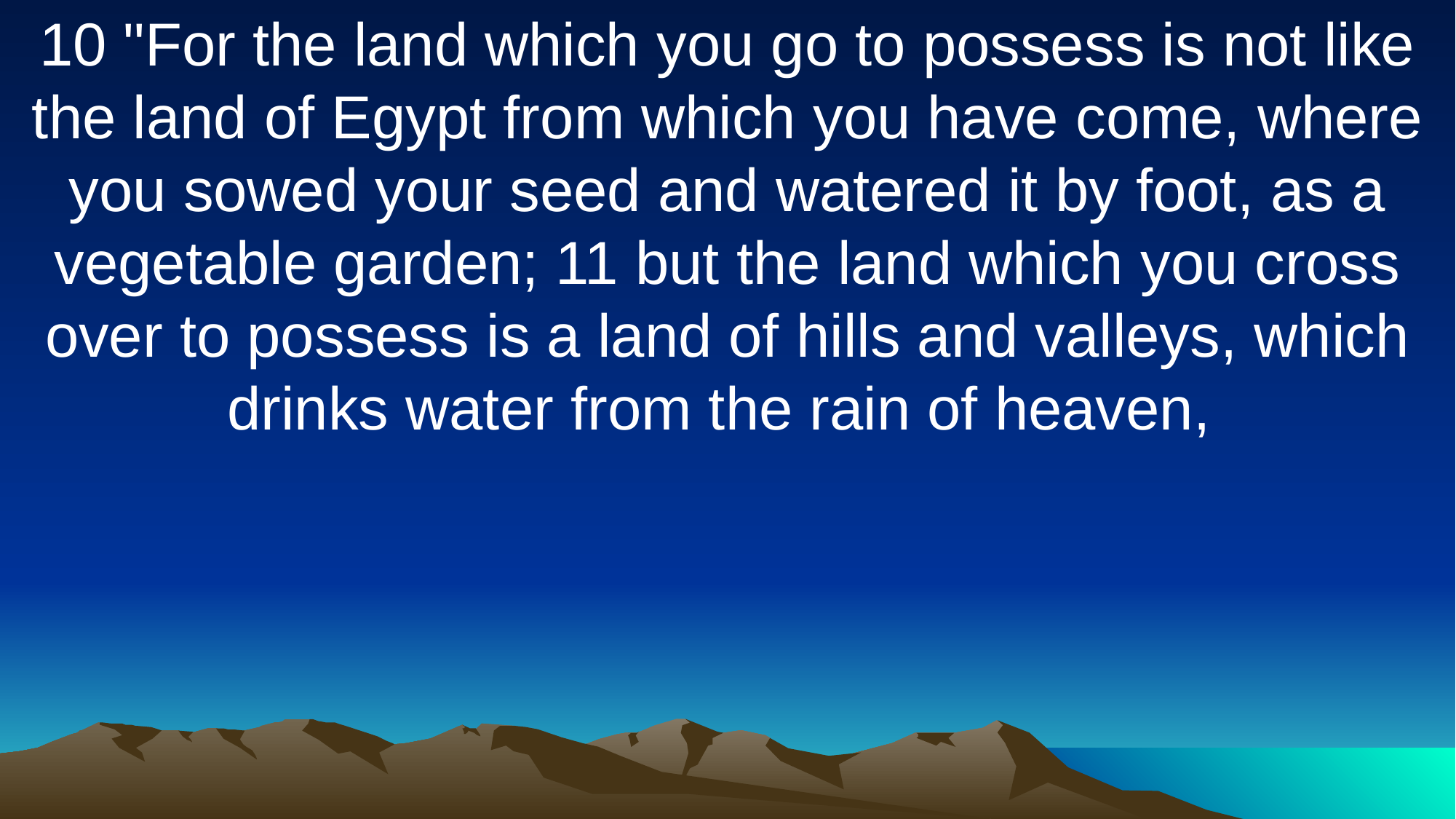

10 "For the land which you go to possess is not like the land of Egypt from which you have come, where you sowed your seed and watered it by foot, as a vegetable garden; 11 but the land which you cross over to possess is a land of hills and valleys, which drinks water from the rain of heaven,